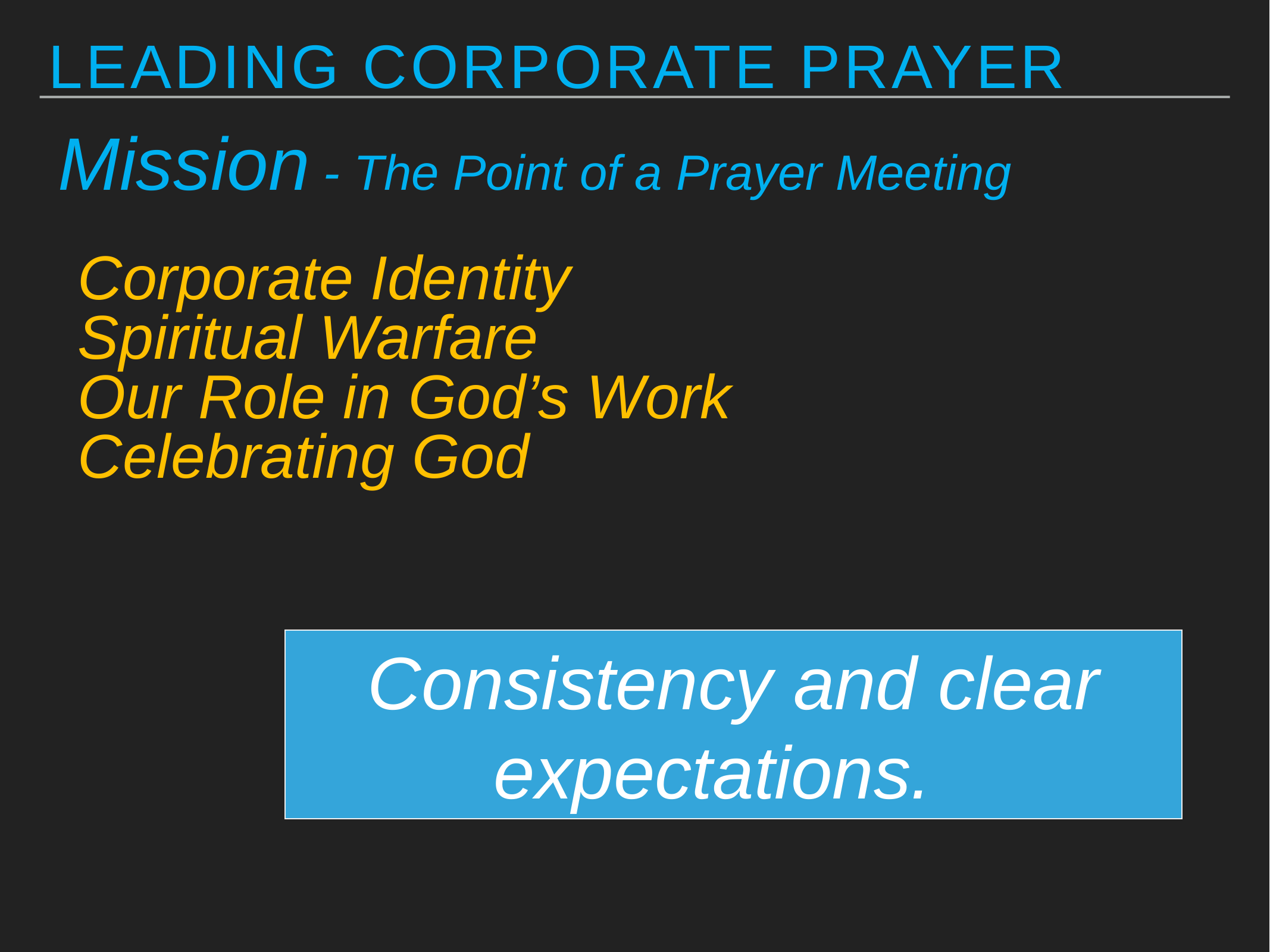

Leading Corporate Prayer
Mission - The Point of a Prayer Meeting
Corporate Identity
Spiritual Warfare
Our Role in God’s Work
Celebrating God
Consistency and clear expectations.